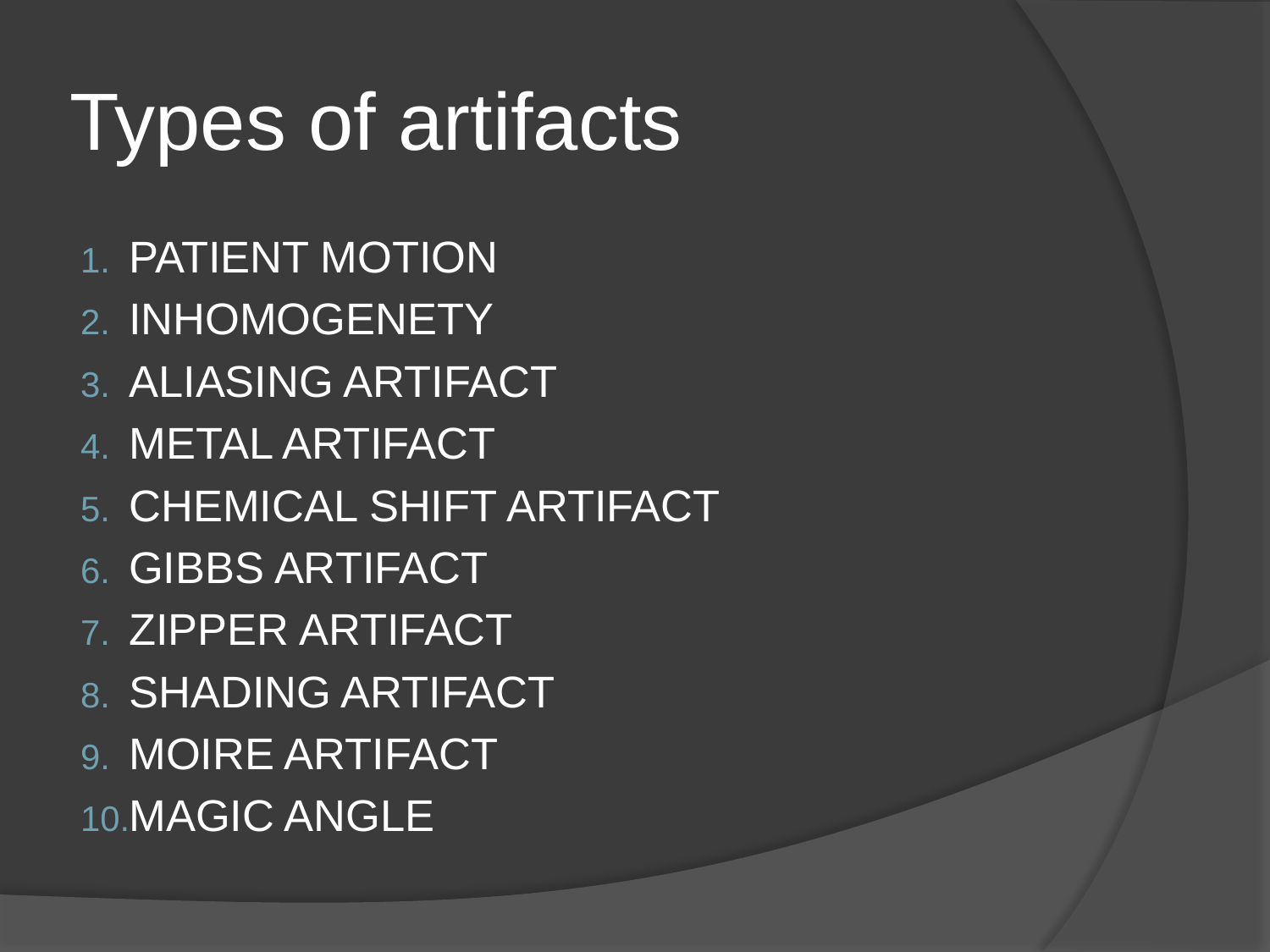

# Types of artifacts
PATIENT MOTION
INHOMOGENETY
ALIASING ARTIFACT
METAL ARTIFACT
CHEMICAL SHIFT ARTIFACT
GIBBS ARTIFACT
ZIPPER ARTIFACT
SHADING ARTIFACT
MOIRE ARTIFACT
MAGIC ANGLE